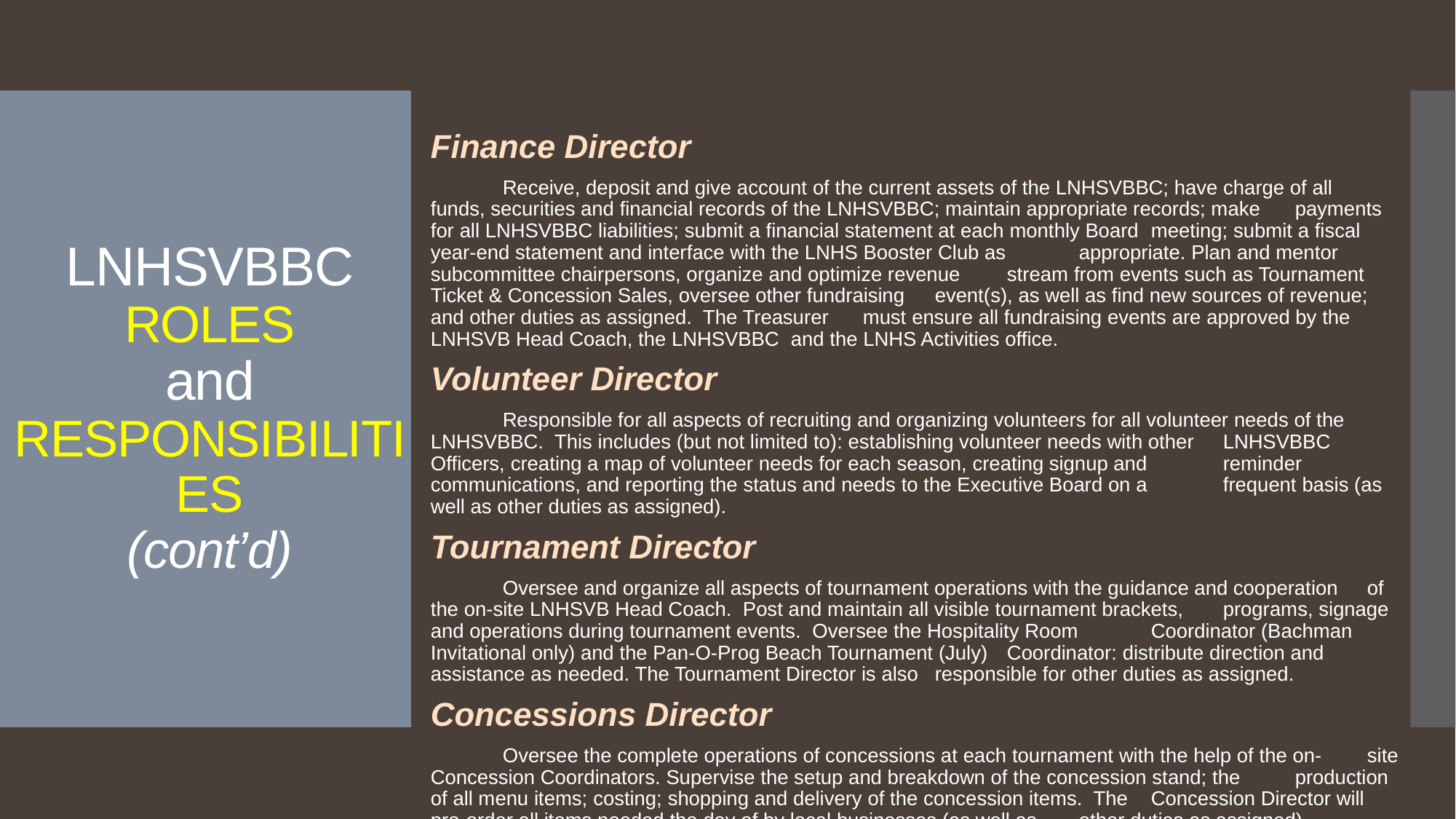

# LNHSVBBC ROLES and RESPONSIBILITIES (cont’d)
Finance Director
	Receive, deposit and give account of the current assets of the LNHSVBBC; have charge of all 	funds, securities and financial records of the LNHSVBBC; maintain appropriate records; make 	payments for all LNHSVBBC liabilities; submit a financial statement at each monthly Board 	meeting; submit a fiscal year-end statement and interface with the LNHS Booster Club as 	appropriate. Plan and mentor subcommittee chairpersons, organize and optimize revenue 	stream from events such as Tournament Ticket & Concession Sales, oversee other fundraising 	event(s), as well as find new sources of revenue; and other duties as assigned.  The Treasurer 	must ensure all fundraising events are approved by the LNHSVB Head Coach, the LNHSVBBC 	and the LNHS Activities office.
Volunteer Director
	Responsible for all aspects of recruiting and organizing volunteers for all volunteer needs of the 	LNHSVBBC.  This includes (but not limited to): establishing volunteer needs with other 	LNHSVBBC Officers, creating a map of volunteer needs for each season, creating signup and 	reminder communications, and reporting the status and needs to the Executive Board on a 	frequent basis (as well as other duties as assigned).
Tournament Director
	Oversee and organize all aspects of tournament operations with the guidance and cooperation 	of the on-site LNHSVB Head Coach.  Post and maintain all visible tournament brackets, 	programs, signage and operations during tournament events.  Oversee the Hospitality Room 	Coordinator (Bachman Invitational only) and the Pan-O-Prog Beach Tournament (July) 	Coordinator: distribute direction and assistance as needed. The Tournament Director is also 	responsible for other duties as assigned.
Concessions Director
	Oversee the complete operations of concessions at each tournament with the help of the on-	site Concession Coordinators. Supervise the setup and breakdown of the concession stand; the 	production of all menu items; costing; shopping and delivery of the concession items.  The 	Concession Director will pre-order all items needed the day of by local businesses (as well as 	other duties as assigned).